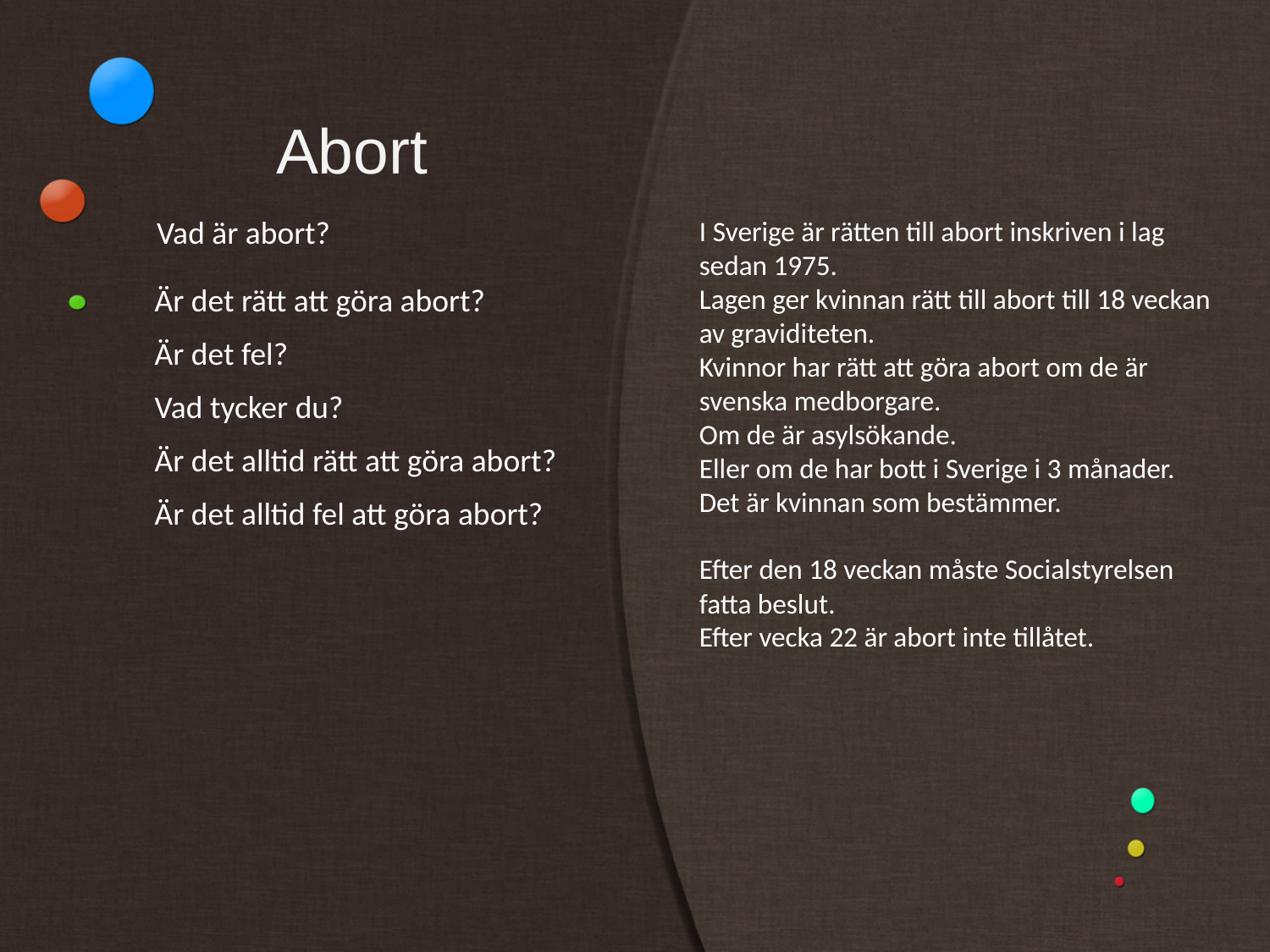

# Abort
Vad är abort?
I Sverige är rätten till abort inskriven i lag sedan 1975.
Lagen ger kvinnan rätt till abort till 18 veckan av graviditeten.
Kvinnor har rätt att göra abort om de är svenska medborgare.
Om de är asylsökande.
Eller om de har bott i Sverige i 3 månader.
Det är kvinnan som bestämmer.

Efter den 18 veckan måste Socialstyrelsen fatta beslut.
Efter vecka 22 är abort inte tillåtet.

Är det rätt att göra abort?
Är det fel?
Vad tycker du?
Är det alltid rätt att göra abort?
Är det alltid fel att göra abort?